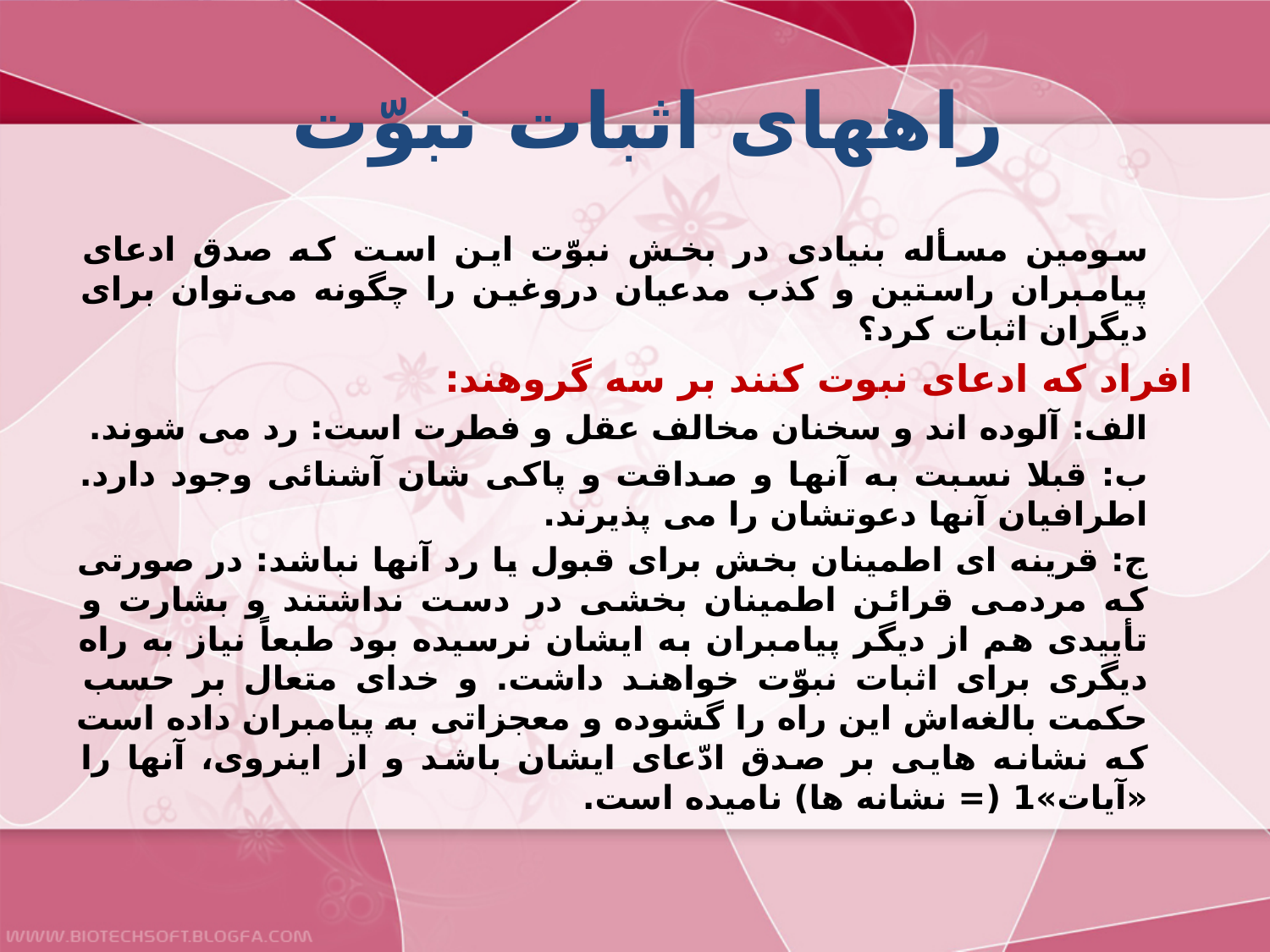

# راههاى اثبات نبوّت
سومين مسأله بنيادى در بخش نبوّت اين است كه صدق ادعاى پيامبران راستين و كذب مدعيان دروغين را چگونه مى‌توان براى ديگران اثبات كرد؟
افراد که ادعای نبوت کنند بر سه گروهند:
الف: آلوده اند و سخنان مخالف عقل و فطرت است: رد می شوند.
ب: قبلا نسبت به آنها و صداقت و پاکی شان آشنائی وجود دارد. اطرافیان آنها دعوتشان را می پذیرند.
ج: قرینه ای اطمینان بخش برای قبول یا رد آنها نباشد: در صورتى كه مردمى قرائن اطمينان بخشى در دست نداشتند و بشارت و تأييدى هم از ديگر پيامبران به ايشان نرسيده بود طبعاً نياز به راه ديگرى براى اثبات نبوّت خواهند داشت. و خداى متعال بر حسب حكمت بالغه‌اش اين راه را گشوده و معجزاتى به پيامبران داده است كه نشانه هايى بر صدق ادّعاى ايشان باشد و از اينروى، آنها را «آيات»1 (= نشانه ها) ناميده است.